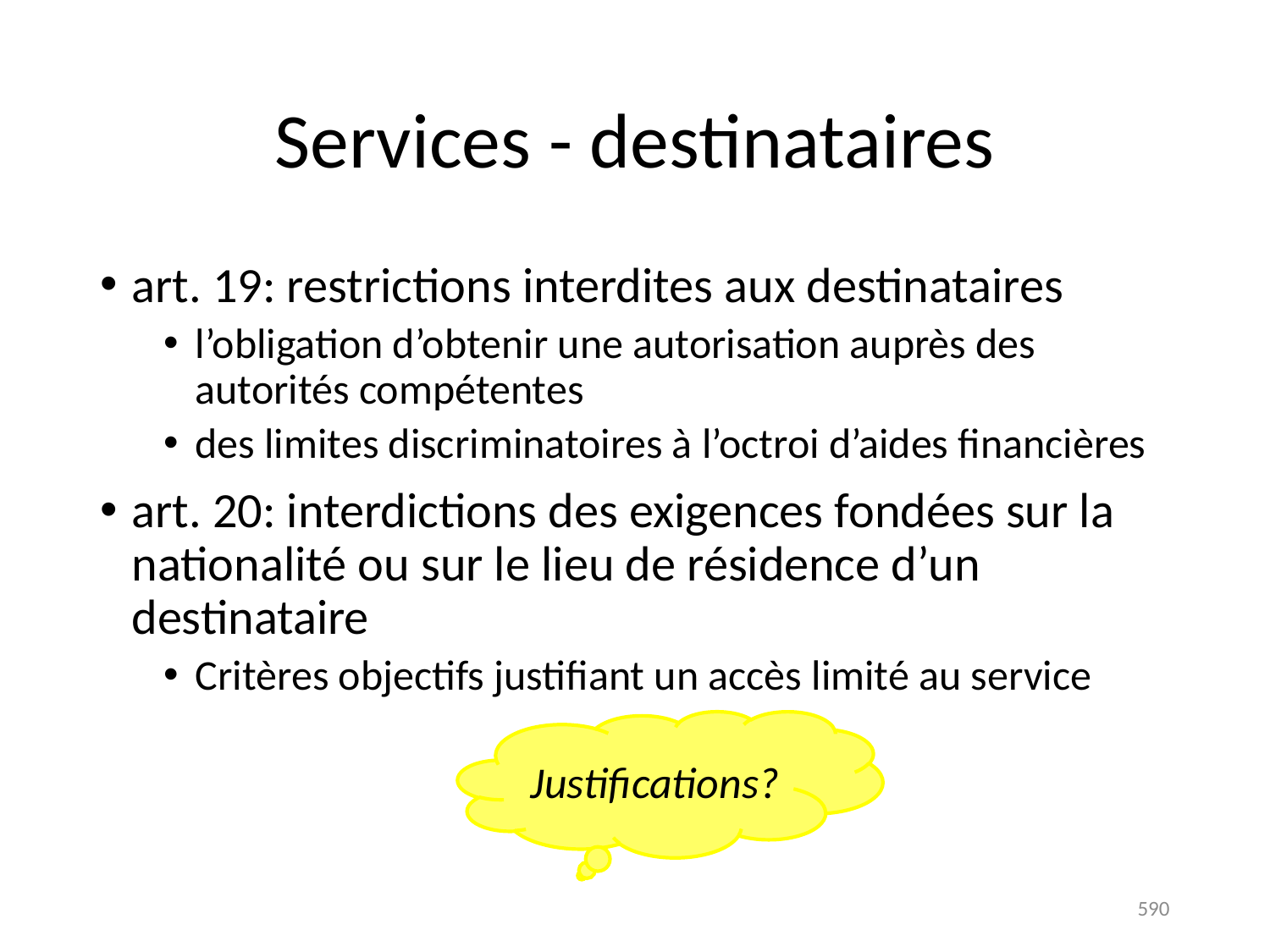

# Services - destinataires
art. 19: restrictions interdites aux destinataires
l’obligation d’obtenir une autorisation auprès des autorités compétentes
des limites discriminatoires à l’octroi d’aides financières
art. 20: interdictions des exigences fondées sur la nationalité ou sur le lieu de résidence d’un destinataire
Critères objectifs justifiant un accès limité au service
Justifications?
590